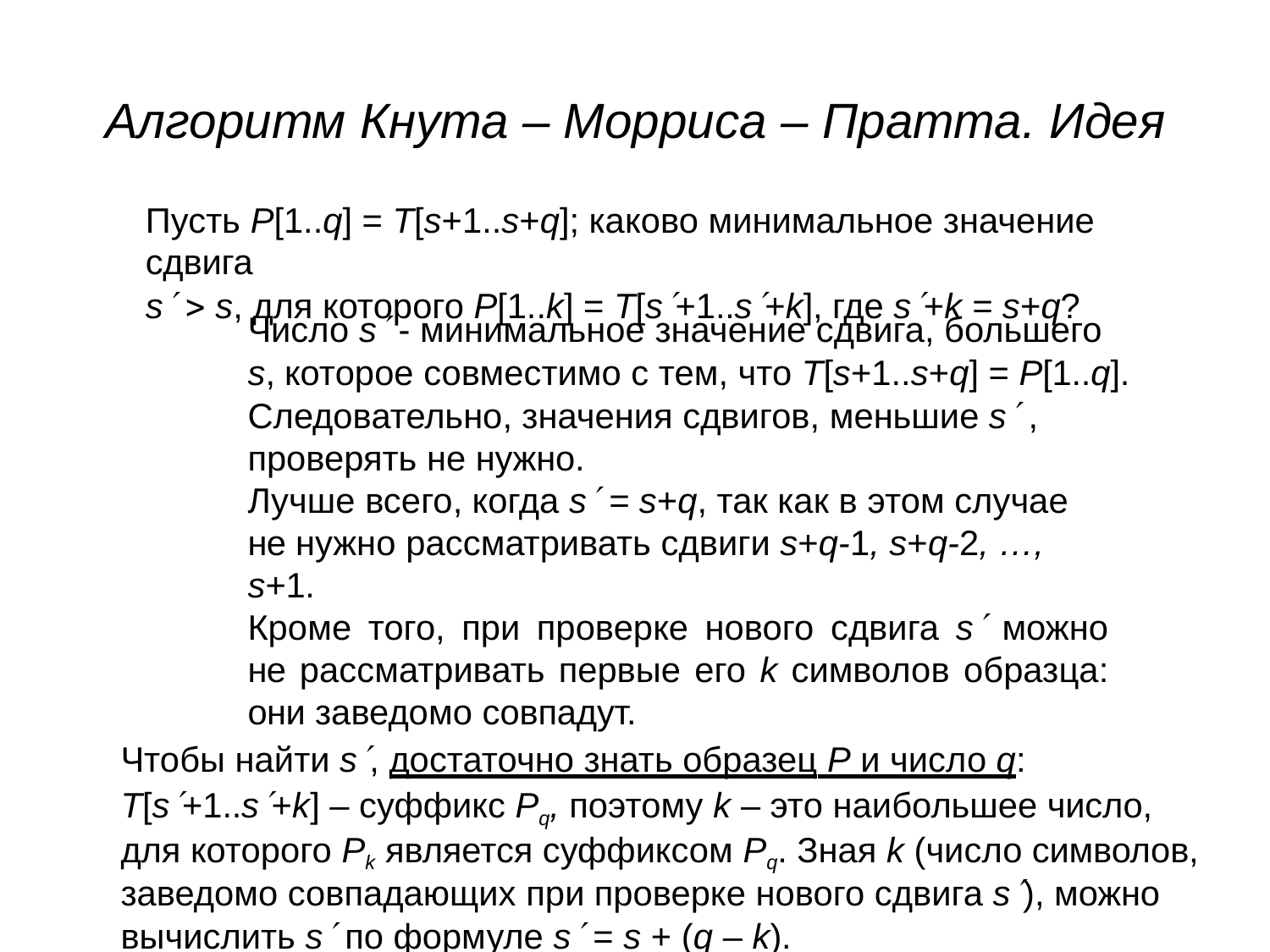

# Алгоритм Кнута – Морриса – Пратта. Идея
Пусть P[1..q] = T[s+1..s+q]; каково минимальное значение сдвига
s′ > s, для которого P[1..k] = T[s′+1..s′+k], где s′+k = s+q?
Число s′ - минимальное значение сдвига, большего s, которое совместимо с тем, что T[s+1..s+q] = P[1..q].
Следовательно, значения сдвигов, меньшие s′ , проверять не нужно.
Лучше всего, когда s′ = s+q, так как в этом случае не нужно рассматривать сдвиги s+q-1, s+q-2, …, s+1.
Кроме того, при проверке нового сдвига s′ можно не рассматривать первые его k символов образца: они заведомо совпадут.
Чтобы найти s′, достаточно знать образец P и число q: T[s′+1..s′+k] – суффикс Pq, поэтому k – это наибольшее число, для которого Pk является суффиксом Pq. Зная k (число символов, заведомо совпадающих при проверке нового сдвига s′), можно вычислить s′ по формуле s′ = s + (q – k).